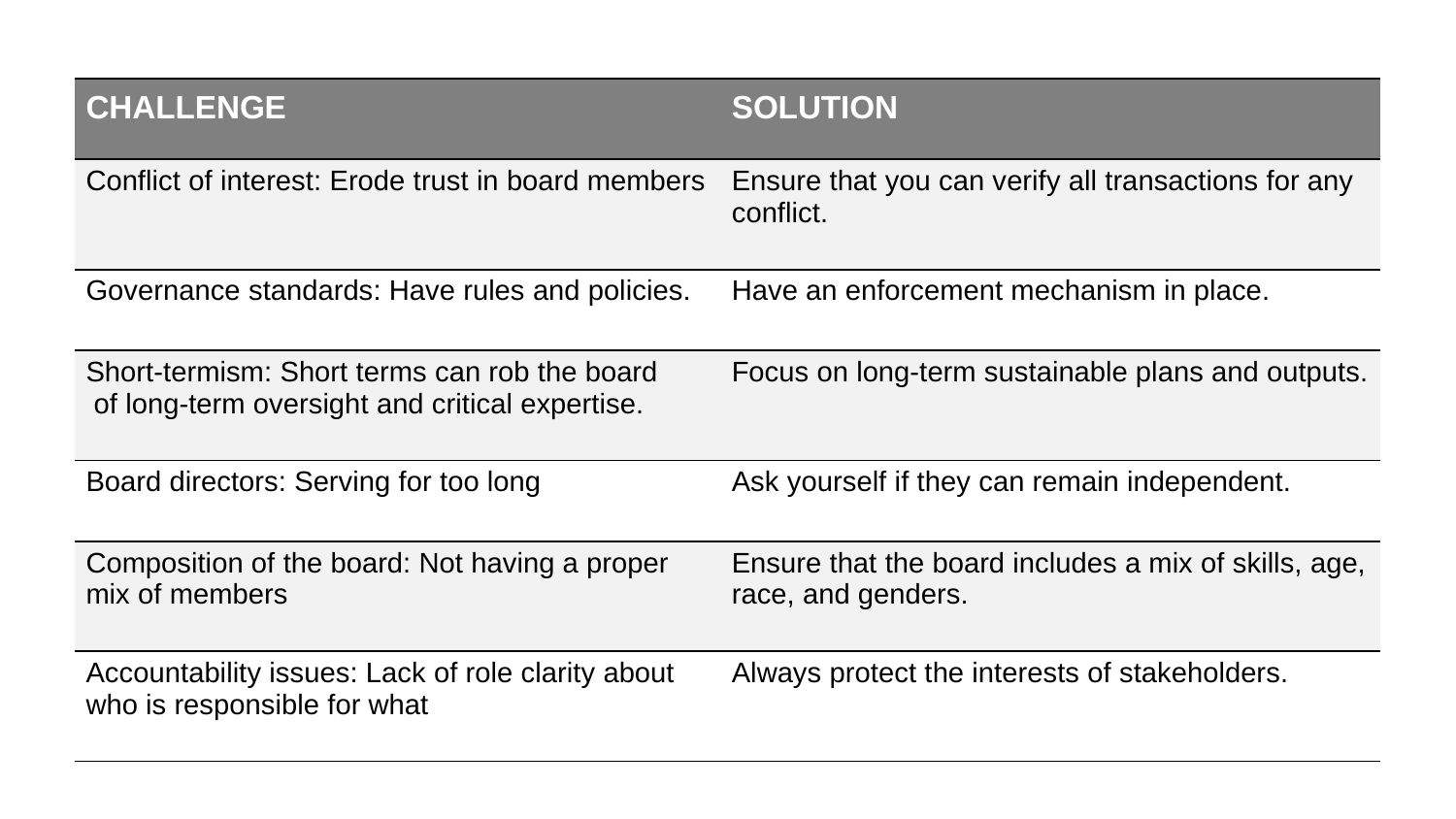

| CHALLENGE | SOLUTION |
| --- | --- |
| Conflict of interest: Erode trust in board members | Ensure that you can verify all transactions for any conflict. |
| Governance standards: Have rules and policies. | Have an enforcement mechanism in place. |
| Short-termism: Short terms can rob the board of long-term oversight and critical expertise. | Focus on long-term sustainable plans and outputs. |
| Board directors: Serving for too long | Ask yourself if they can remain independent. |
| Composition of the board: Not having a proper mix of members | Ensure that the board includes a mix of skills, age, race, and genders. |
| Accountability issues: Lack of role clarity about who is responsible for what | Always protect the interests of stakeholders. |